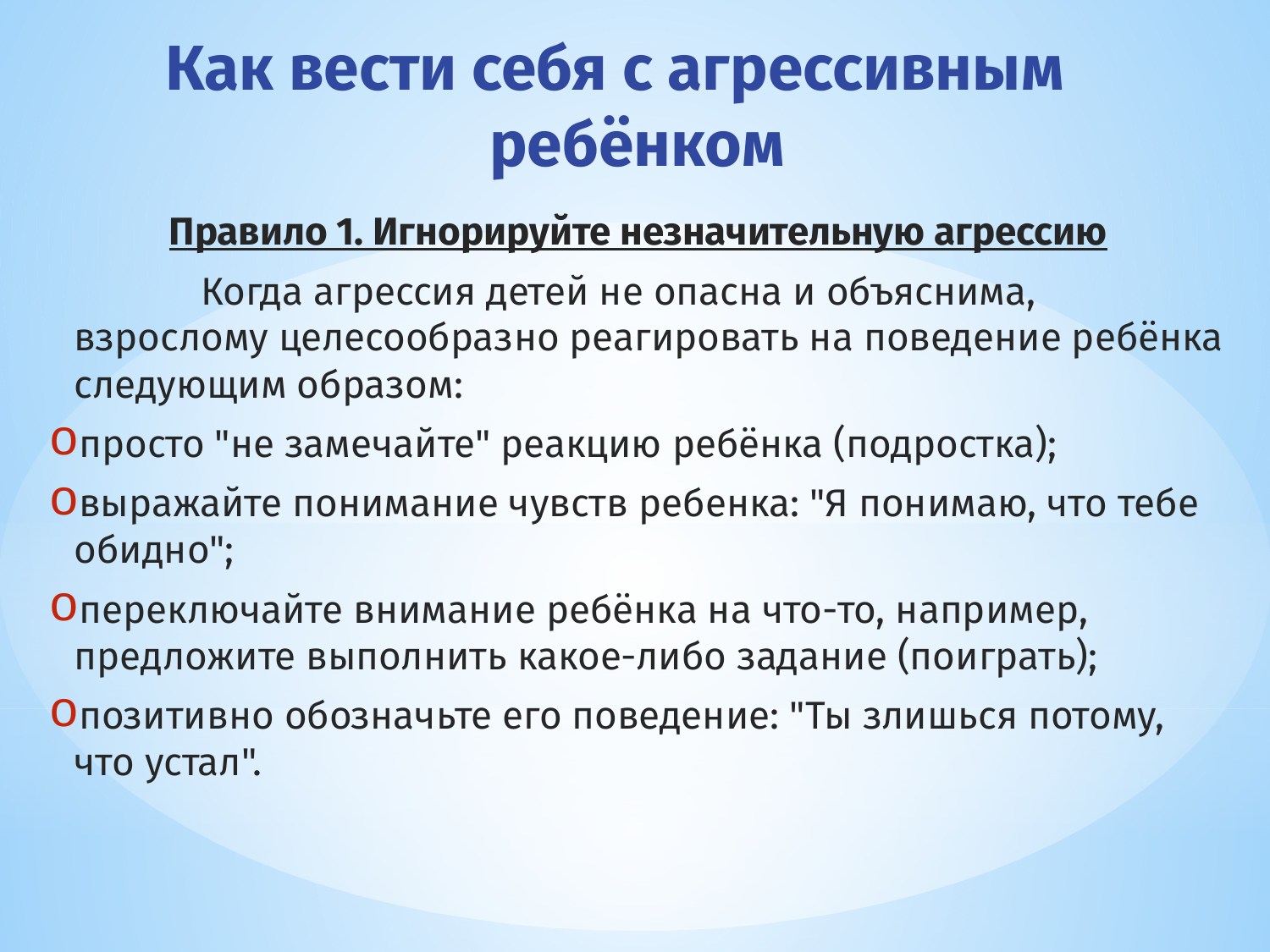

# Как вести себя с агрессивным ребёнком
Правило 1. Игнорируйте незначительную агрессию
		Когда агрессия детей не опасна и объяснима, взрослому целесообразно реагировать на поведение ребёнка следующим образом:
просто "не замечайте" реакцию ребёнка (подростка);
выражайте понимание чувств ребенка: "Я понимаю, что тебе обидно";
переключайте внимание ребёнка на что-то, например, предложите выполнить какое-либо задание (поиграть);
позитивно обозначьте его поведение: "Ты злишься потому, что устал".